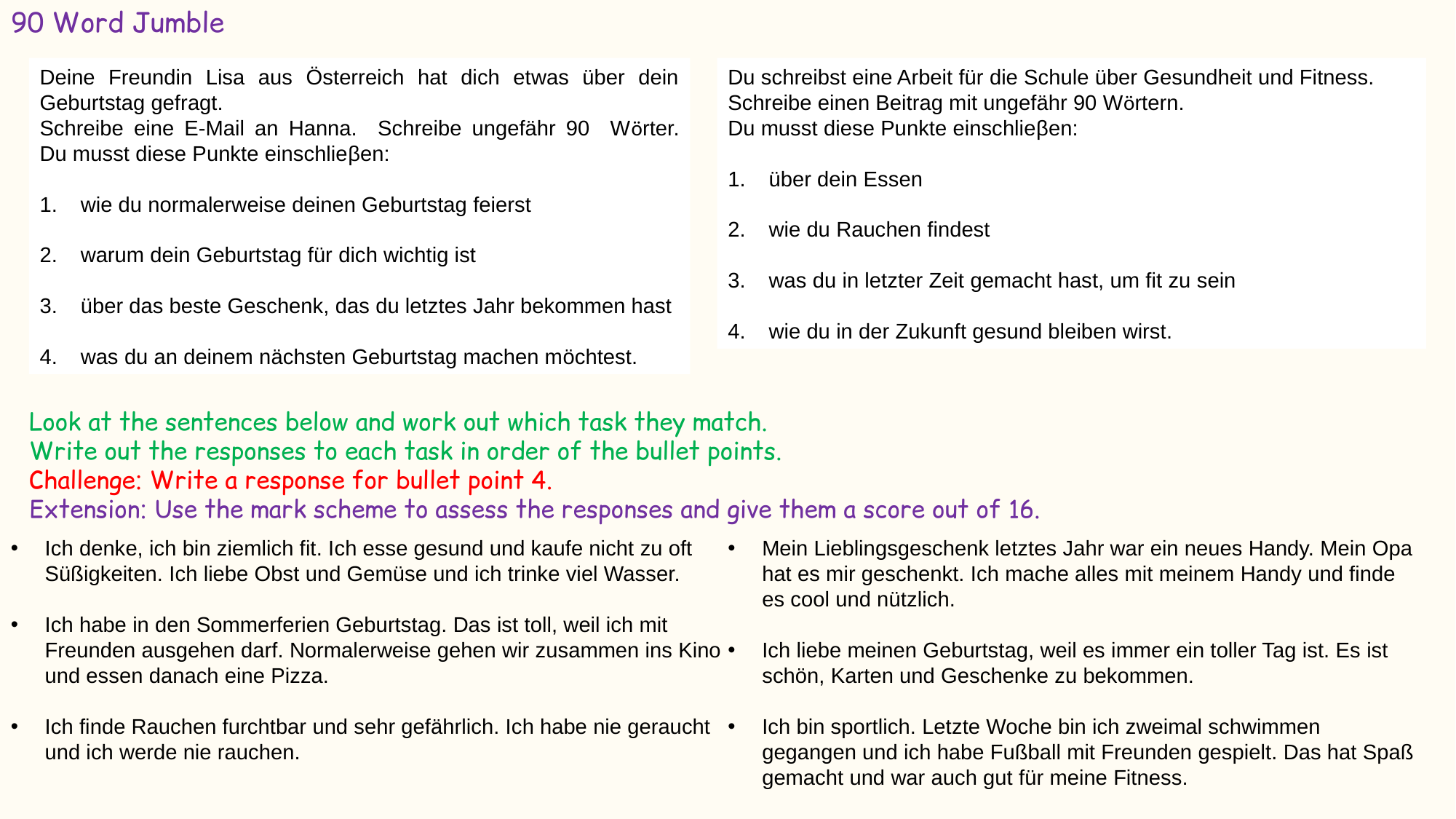

90 Word Jumble
Deine Freundin Lisa aus Österreich hat dich etwas über dein Geburtstag gefragt.
Schreibe eine E-Mail an Hanna.  Schreibe ungefähr 90  Wӧrter.
Du musst diese Punkte einschlieβen:

wie du normalerweise deinen Geburtstag feierst

warum dein Geburtstag für dich wichtig ist

über das beste Geschenk, das du letztes Jahr bekommen hast
was du an deinem nächsten Geburtstag machen möchtest.
Du schreibst eine Arbeit für die Schule über Gesundheit und Fitness.
Schreibe einen Beitrag mit ungefähr 90 Wӧrtern.
Du musst diese Punkte einschlieβen:

über dein Essen

wie du Rauchen findest

was du in letzter Zeit gemacht hast, um fit zu sein

wie du in der Zukunft gesund bleiben wirst.
Look at the sentences below and work out which task they match.
Write out the responses to each task in order of the bullet points.
Challenge: Write a response for bullet point 4.
Extension: Use the mark scheme to assess the responses and give them a score out of 16.
Ich denke, ich bin ziemlich fit. Ich esse gesund und kaufe nicht zu oft Süßigkeiten. Ich liebe Obst und Gemüse und ich trinke viel Wasser.

Ich habe in den Sommerferien Geburtstag. Das ist toll, weil ich mit Freunden ausgehen darf. Normalerweise gehen wir zusammen ins Kino und essen danach eine Pizza.

Ich finde Rauchen furchtbar und sehr gefährlich. Ich habe nie geraucht und ich werde nie rauchen.

Mein Lieblingsgeschenk letztes Jahr war ein neues Handy. Mein Opa hat es mir geschenkt. Ich mache alles mit meinem Handy und finde es cool und nützlich.

Ich liebe meinen Geburtstag, weil es immer ein toller Tag ist. Es ist schön, Karten und Geschenke zu bekommen.

Ich bin sportlich. Letzte Woche bin ich zweimal schwimmen gegangen und ich habe Fußball mit Freunden gespielt. Das hat Spaß gemacht und war auch gut für meine Fitness.